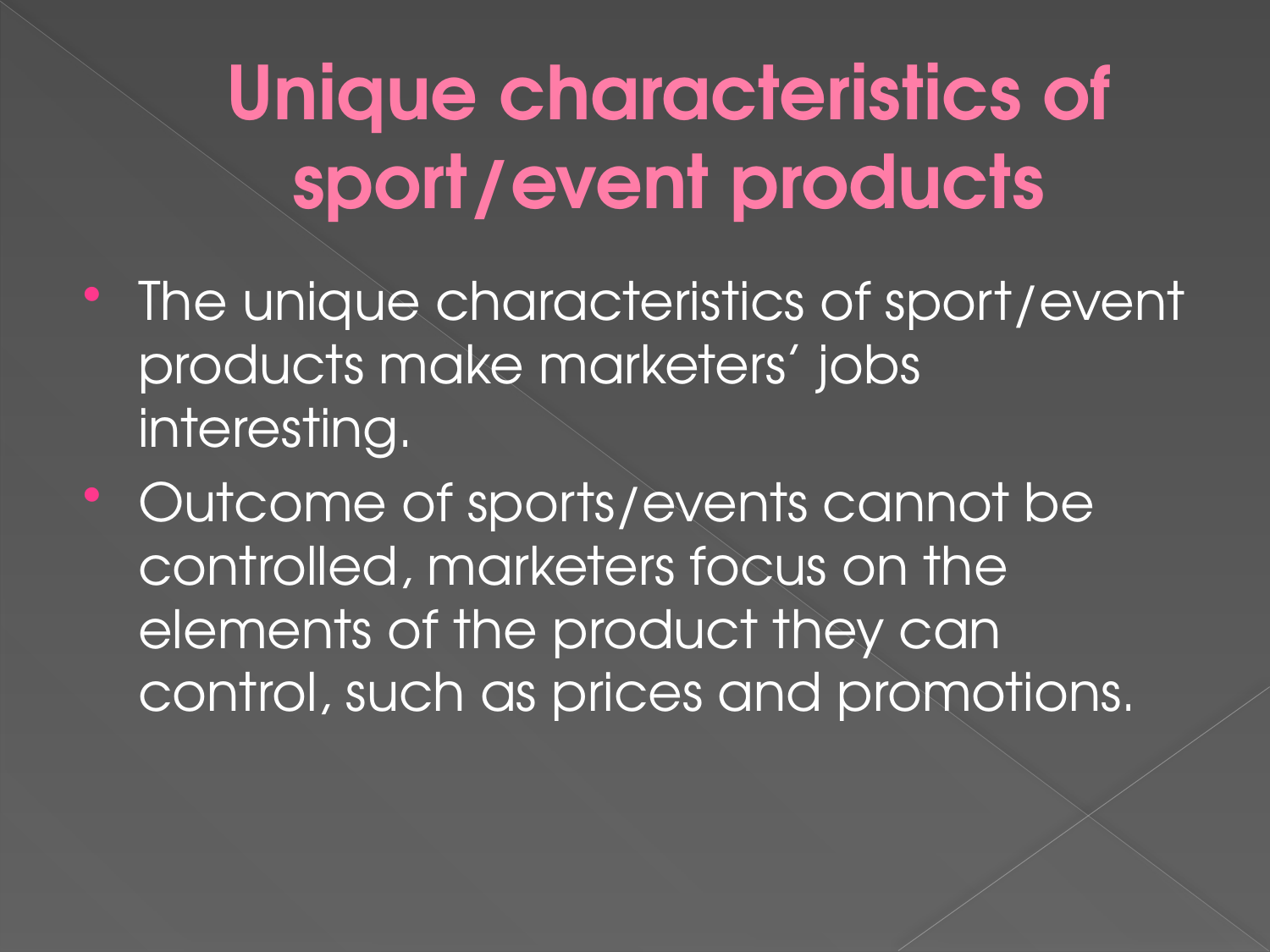

# Unique characteristics of sport/event products
The unique characteristics of sport/event products make marketers’ jobs interesting.
Outcome of sports/events cannot be controlled, marketers focus on the elements of the product they can control, such as prices and promotions.